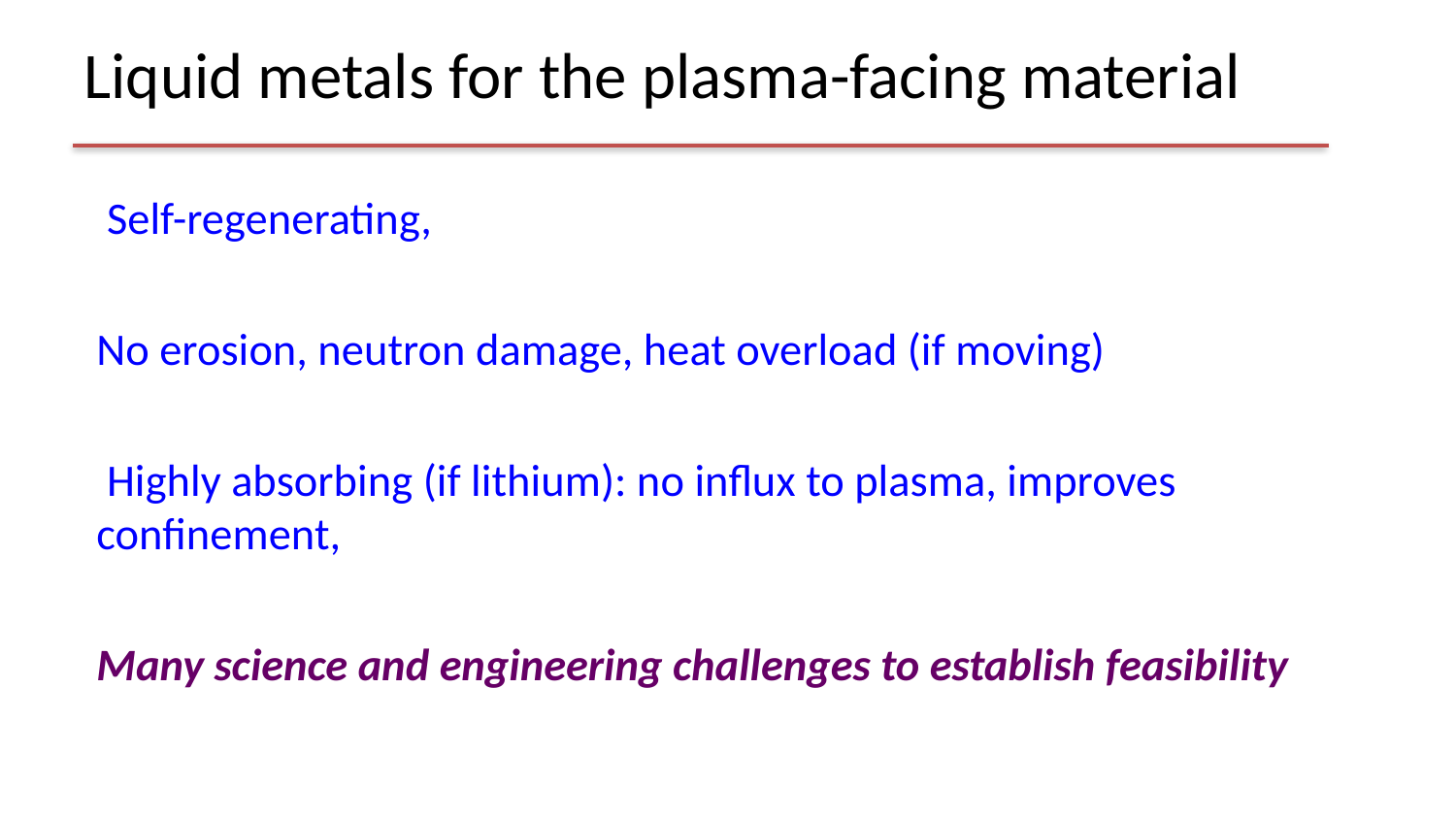

Liquid metals for the plasma-facing material
 Self-regenerating,

No erosion, neutron damage, heat overload (if moving)

 Highly absorbing (if lithium): no influx to plasma, improves confinement,

Many science and engineering challenges to establish feasibility